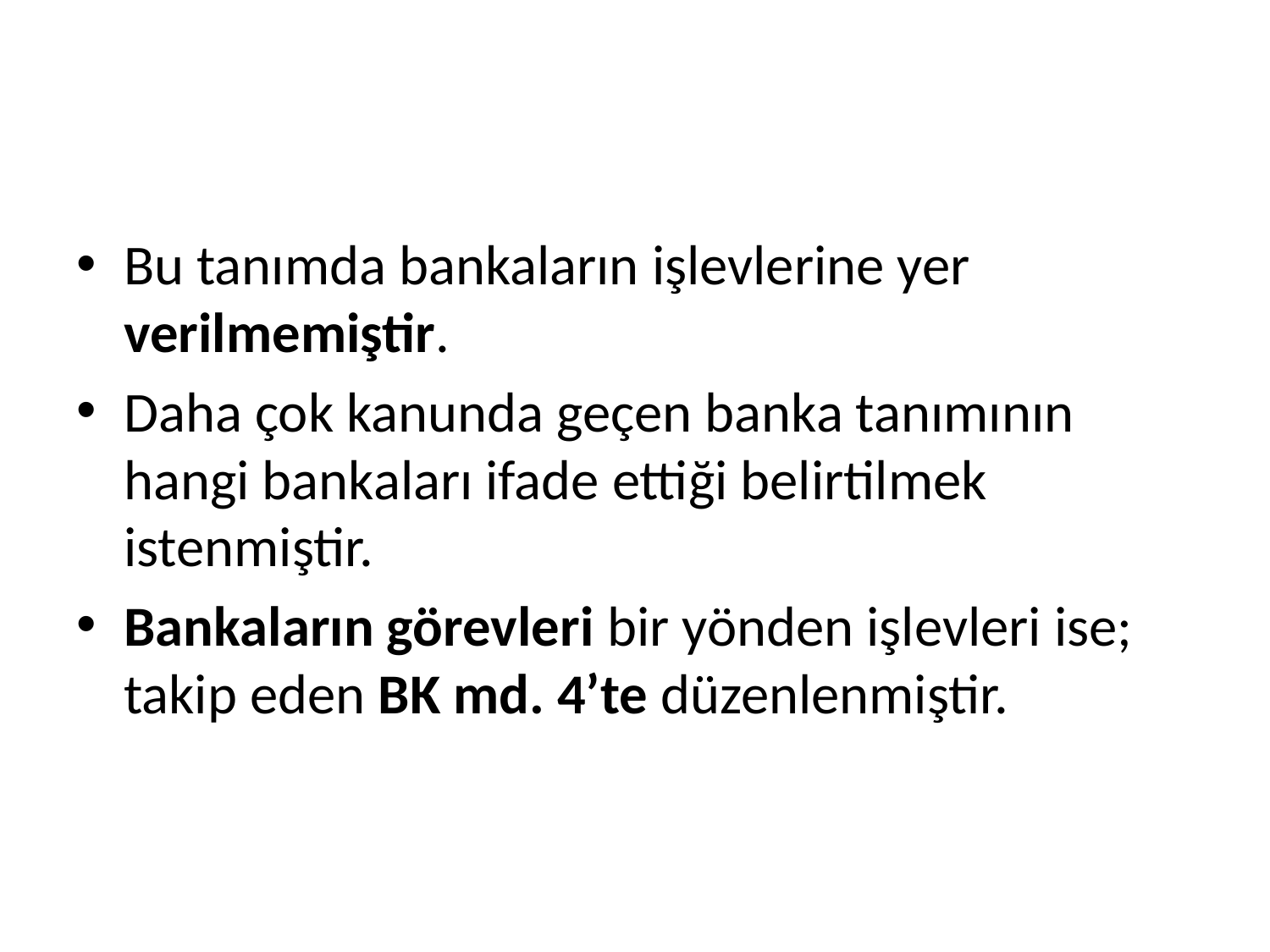

#
Bu tanımda bankaların işlevlerine yer verilmemiştir.
Daha çok kanunda geçen banka tanımının hangi bankaları ifade ettiği belirtilmek istenmiştir.
Bankaların görevleri bir yönden işlevleri ise; takip eden BK md. 4’te düzenlenmiştir.